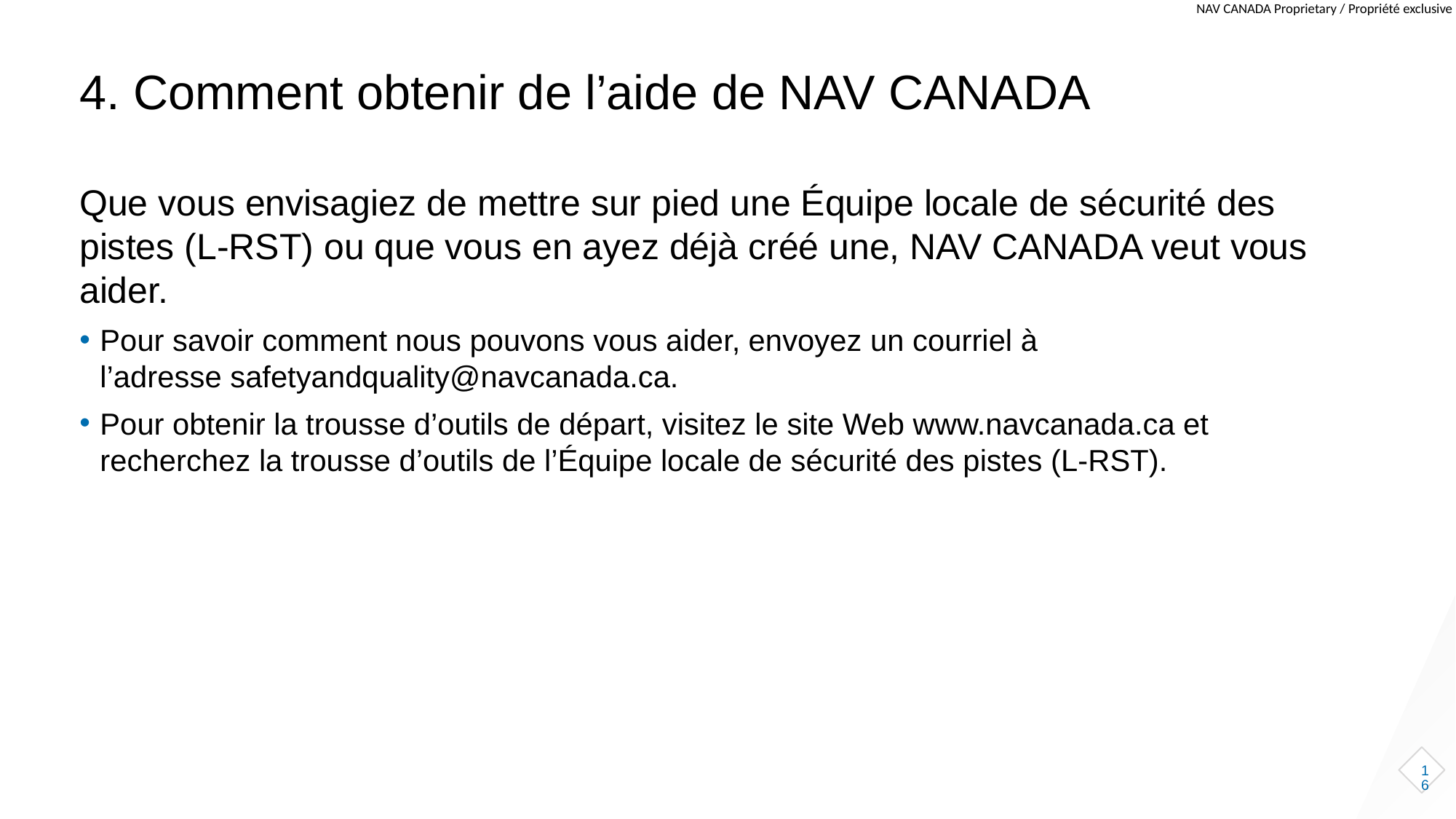

# 4. Comment obtenir de l’aide de NAV CANADA
Que vous envisagiez de mettre sur pied une Équipe locale de sécurité des pistes (L-RST) ou que vous en ayez déjà créé une, NAV CANADA veut vous aider.
Pour savoir comment nous pouvons vous aider, envoyez un courriel à l’adresse safetyandquality@navcanada.ca.
Pour obtenir la trousse d’outils de départ, visitez le site Web www.navcanada.ca et recherchez la trousse d’outils de l’Équipe locale de sécurité des pistes (L-RST).
16